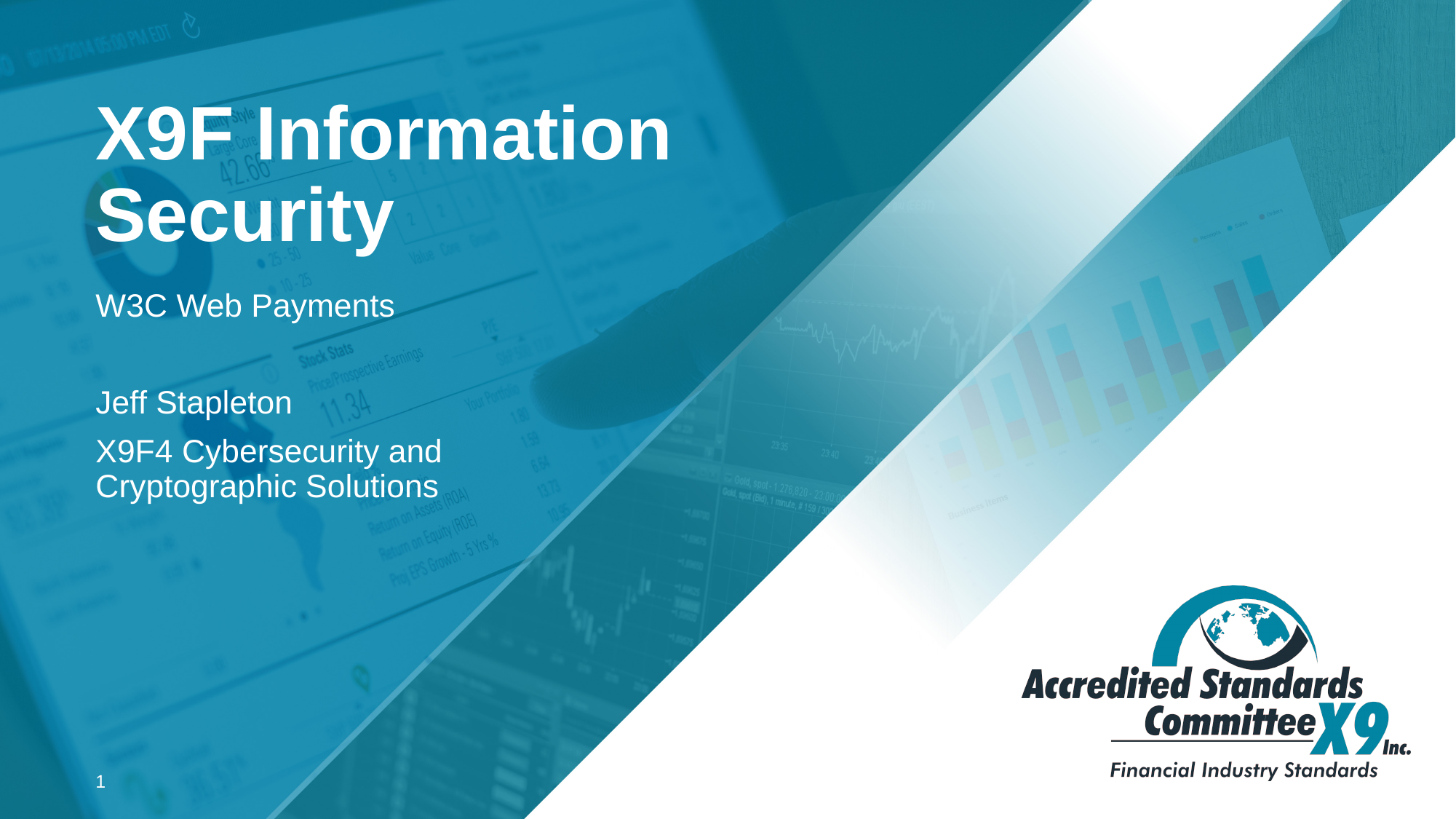

# X9F Information Security
W3C Web Payments

Jeff Stapleton
X9F4 Cybersecurity and Cryptographic Solutions
1